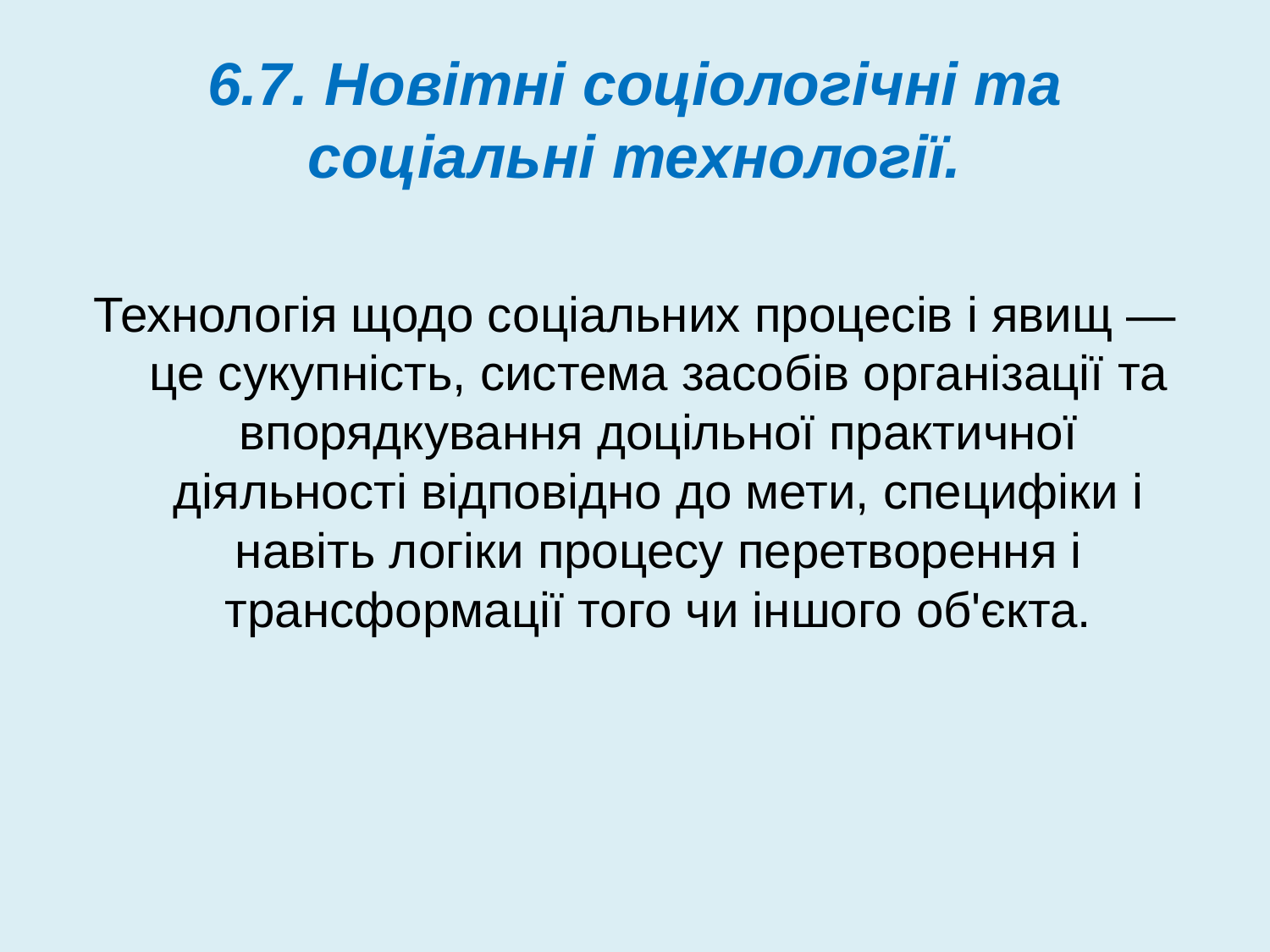

# 6.7. Новітні соціологічні та соціальні технології.
Технологія щодо соціальних процесів і явищ — це сукупність, система засобів організації та впорядкування доцільної практичної діяльності відповідно до мети, специфіки і навіть логіки процесу перетворення і трансформації того чи іншого об'єкта.